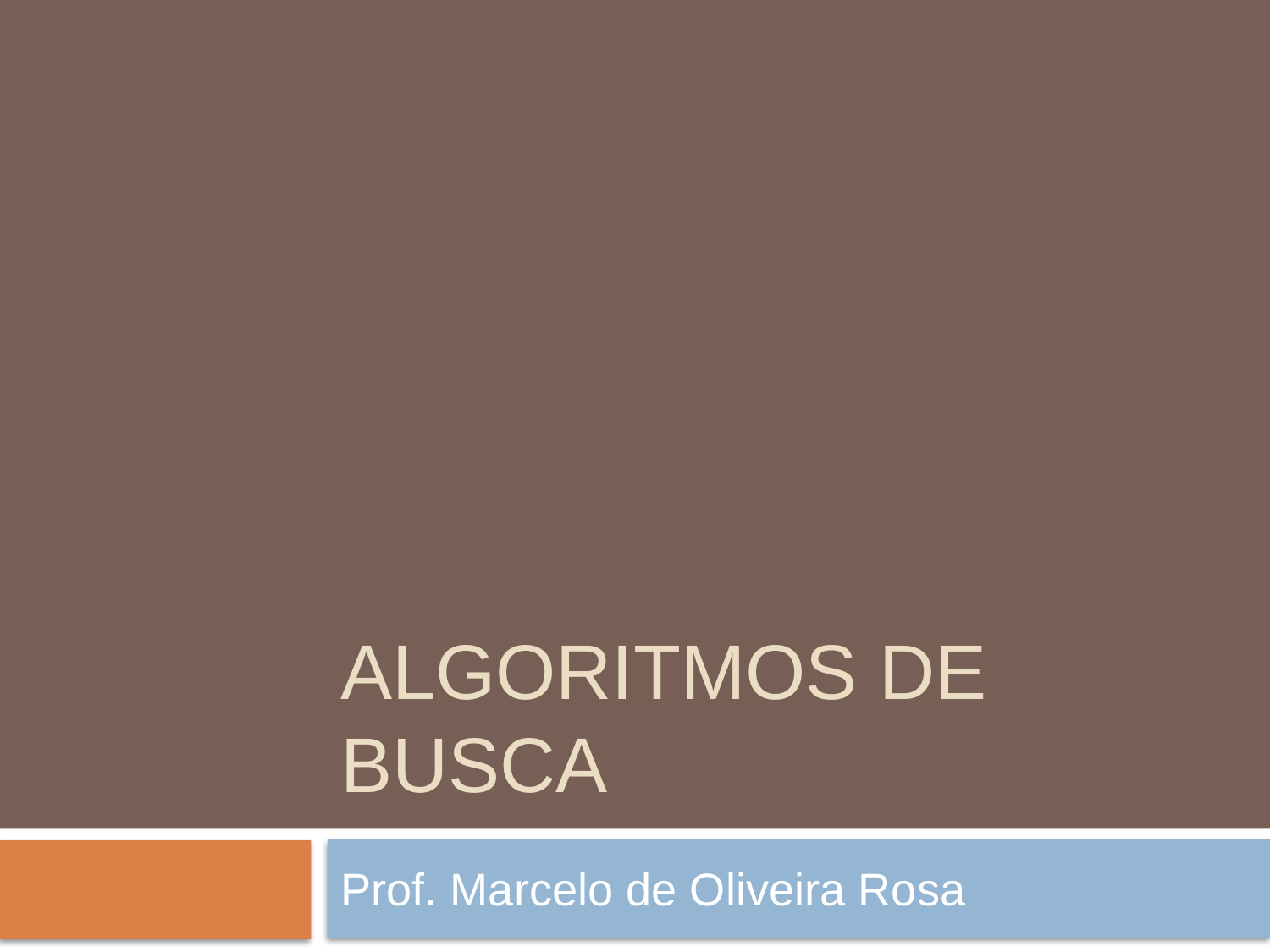

# Algoritmos de busca
Prof. Marcelo de Oliveira Rosa